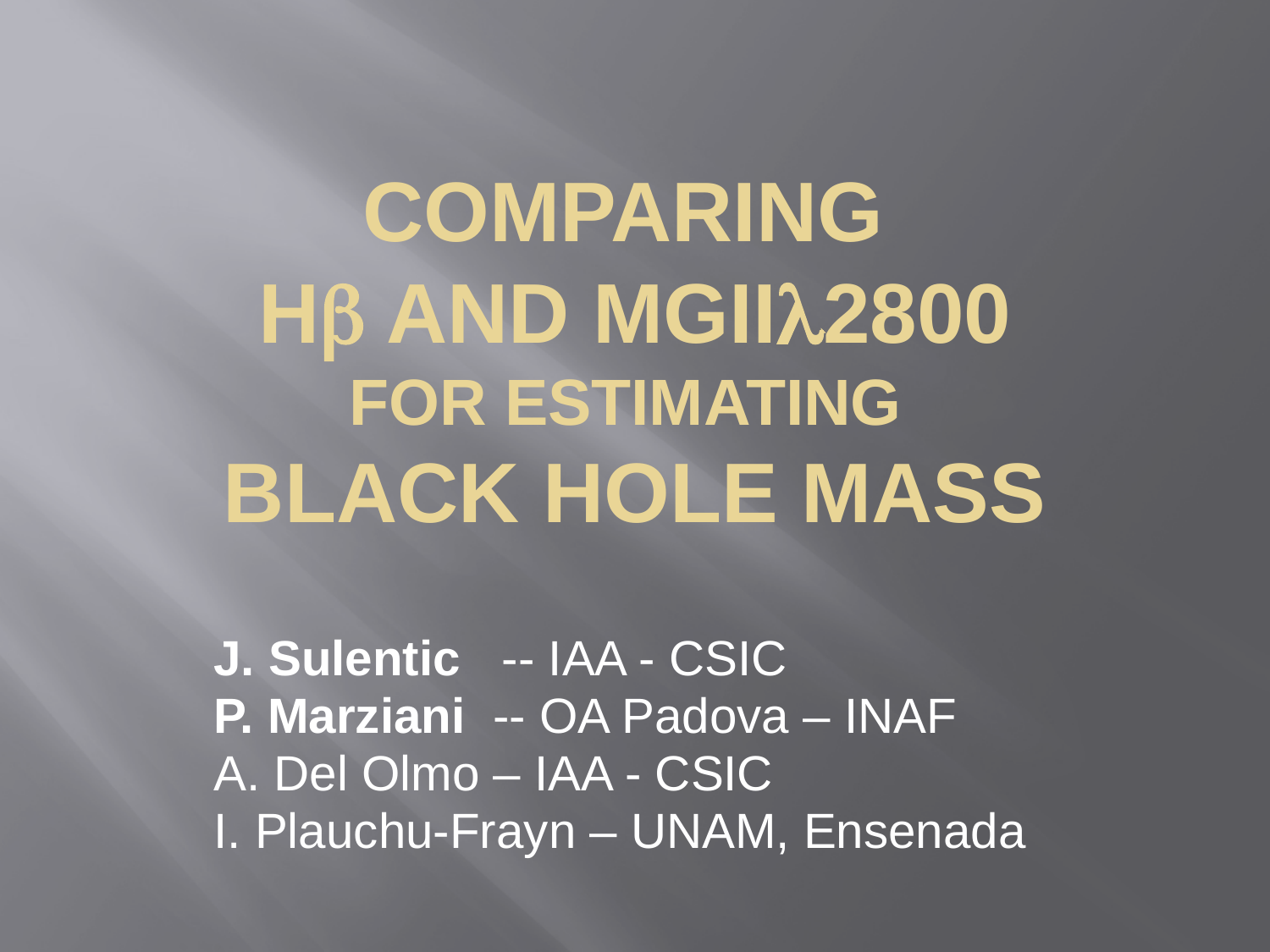

Comparing
Hβ and MgIIλ2800
for Estimating
Black hole Mass

J. Sulentic   -- IAA - CSIC
P. Marziani  -- OA Padova – INAF
A. Del Olmo – IAA - CSIC
I. Plauchu-Frayn – UNAM, Ensenada